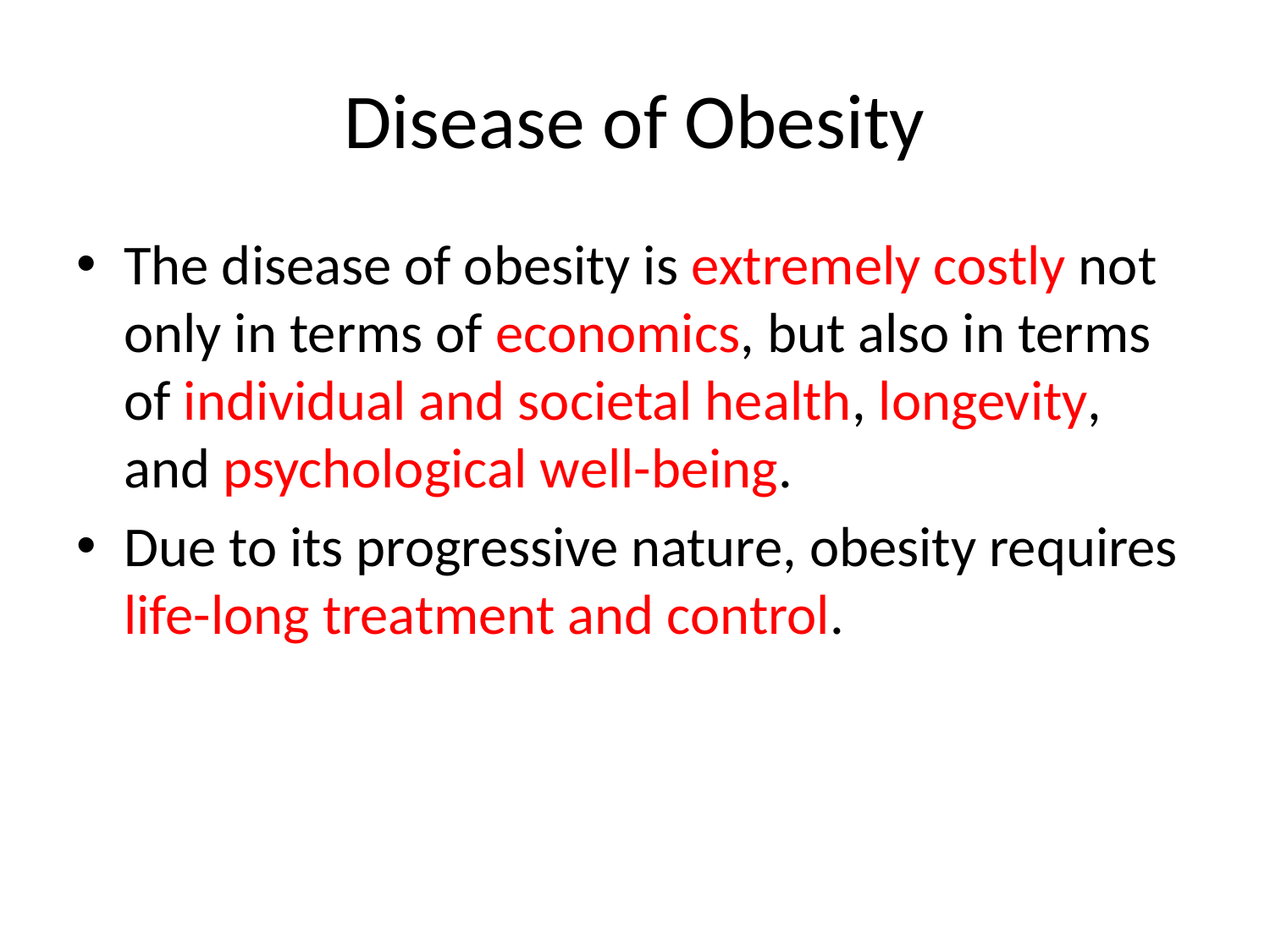

# Disease of Obesity
The disease of obesity is extremely costly not only in terms of economics, but also in terms of individual and societal health, longevity, and psychological well-being.
Due to its progressive nature, obesity requires life-long treatment and control.